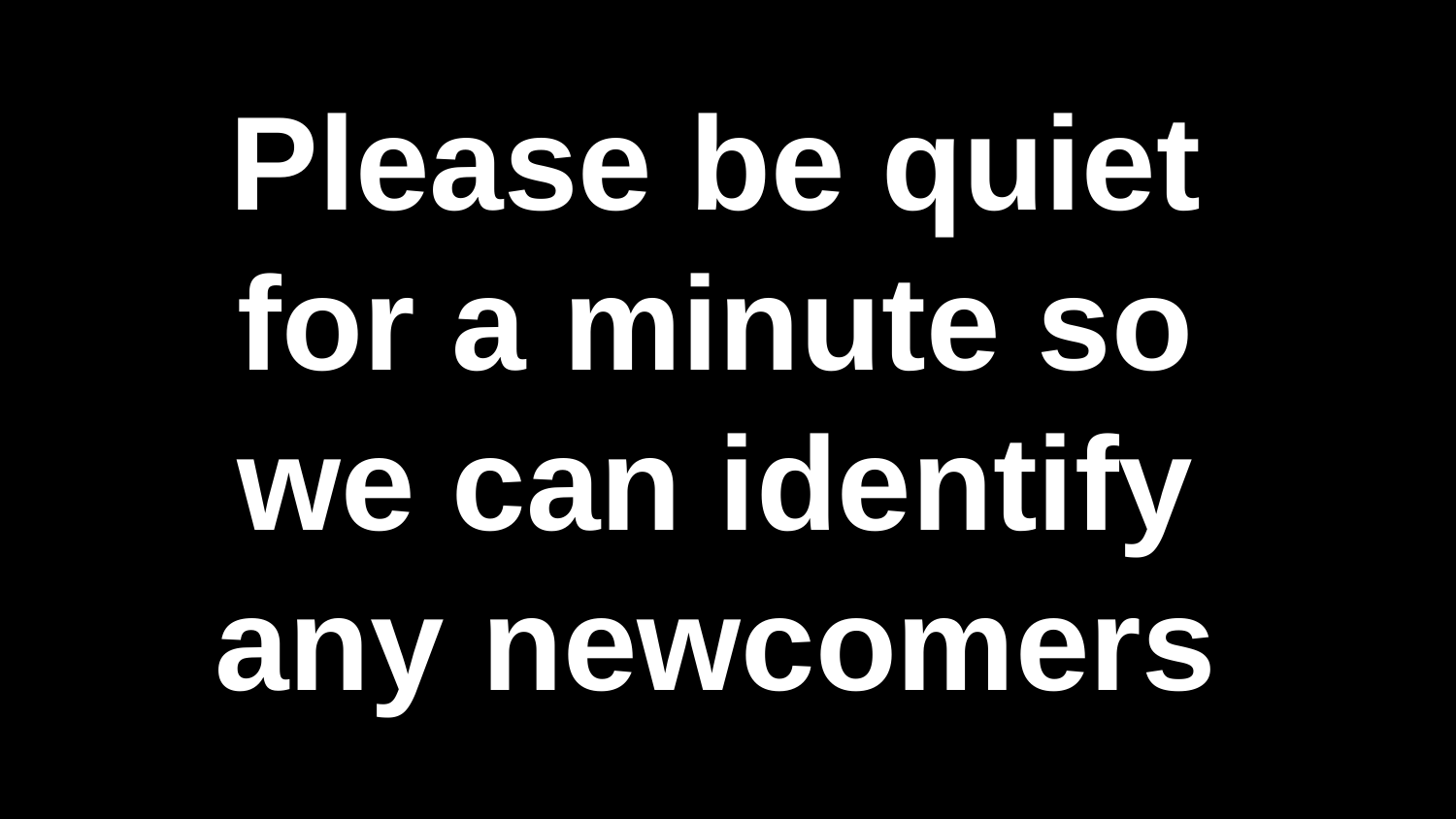

Please be quiet for a minute so we can identify any newcomers